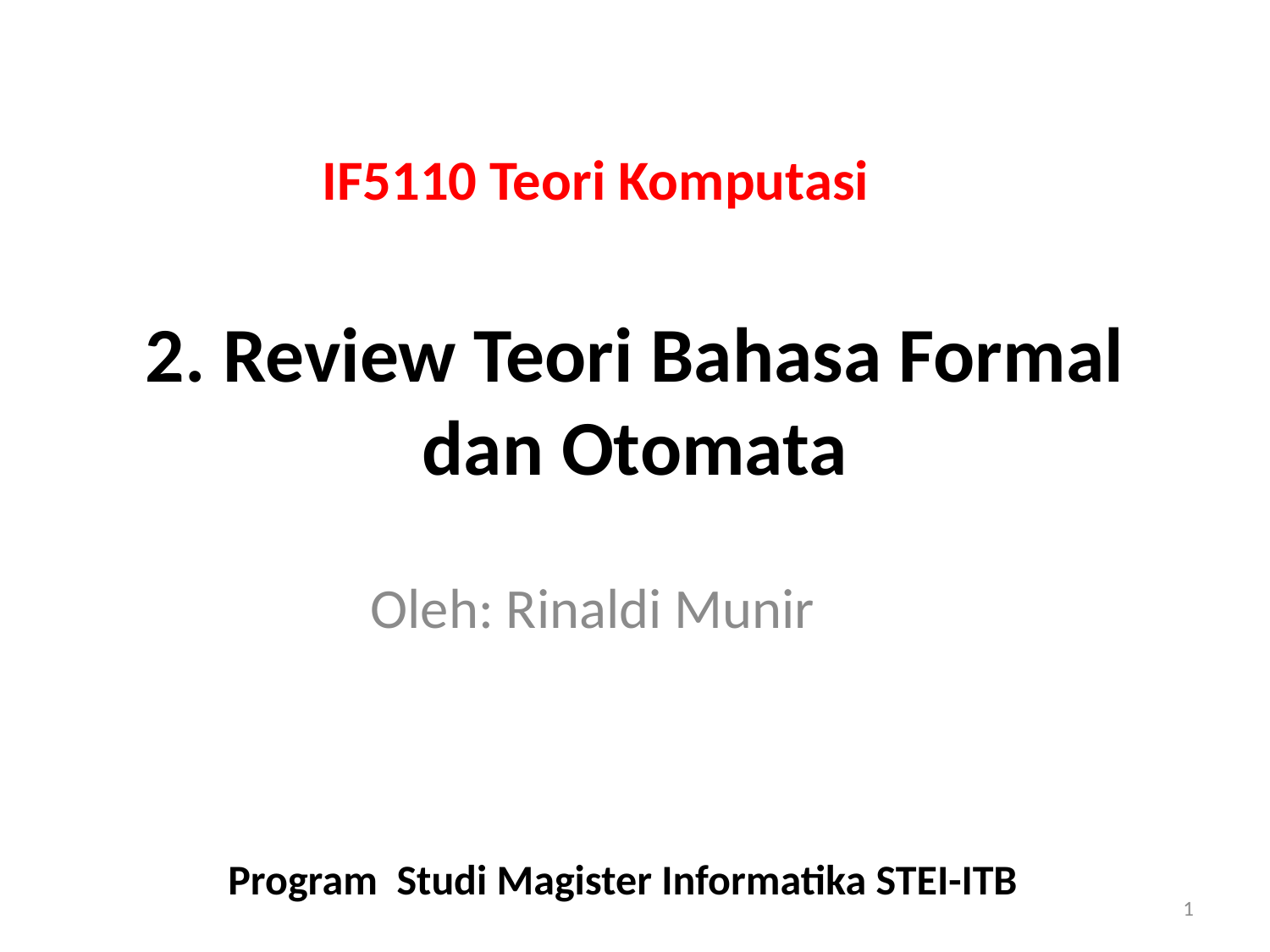

IF5110 Teori Komputasi
# 2. Review Teori Bahasa Formal dan Otomata

Oleh: Rinaldi Munir
Program  Studi Magister Informatika STEI-ITB
1